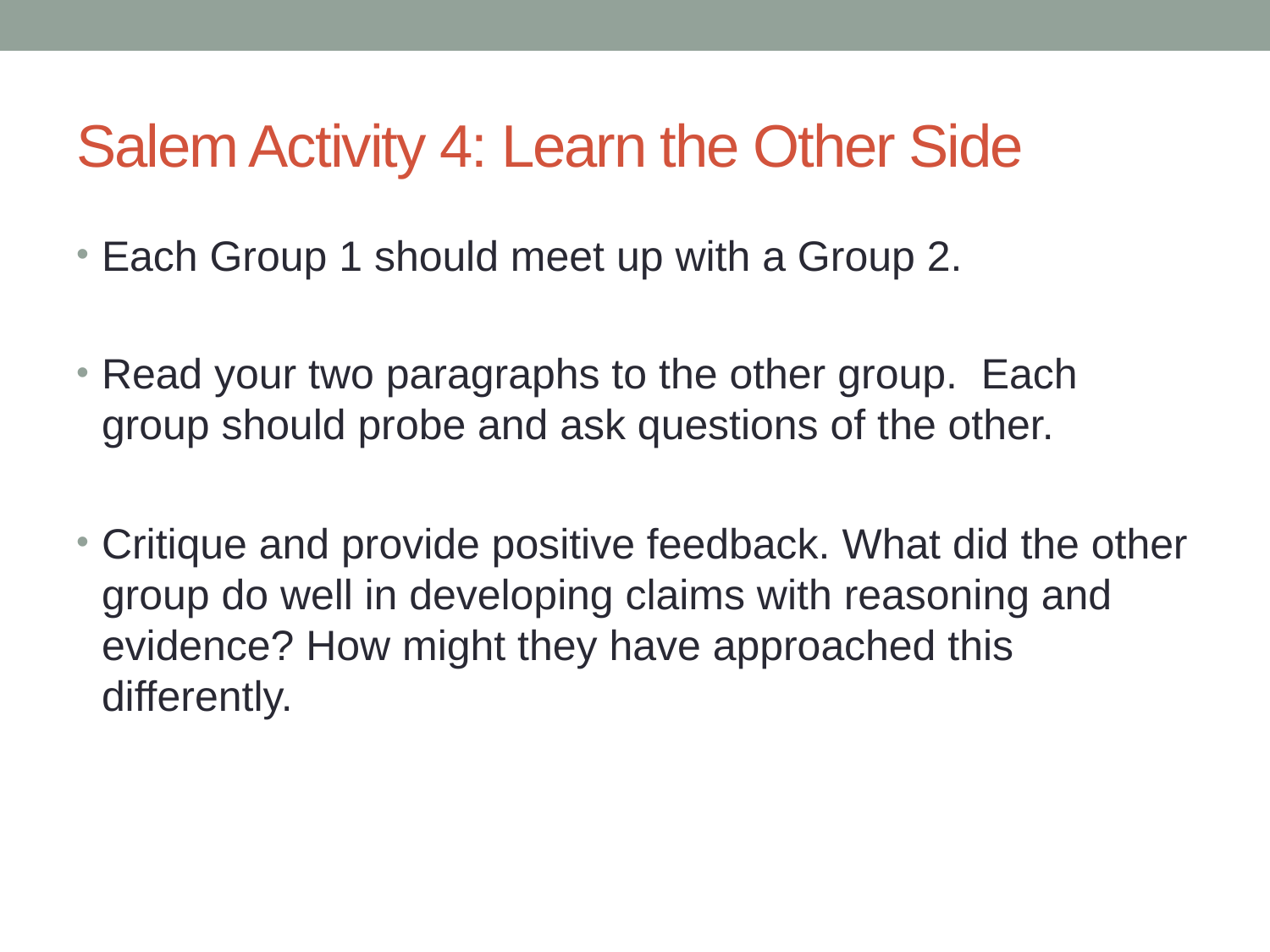

# Salem Activity 4: Learn the Other Side
Each Group 1 should meet up with a Group 2.

Read your two paragraphs to the other group.  Each group should probe and ask questions of the other.

Critique and provide positive feedback. What did the other group do well in developing claims with reasoning and evidence? How might they have approached this differently.